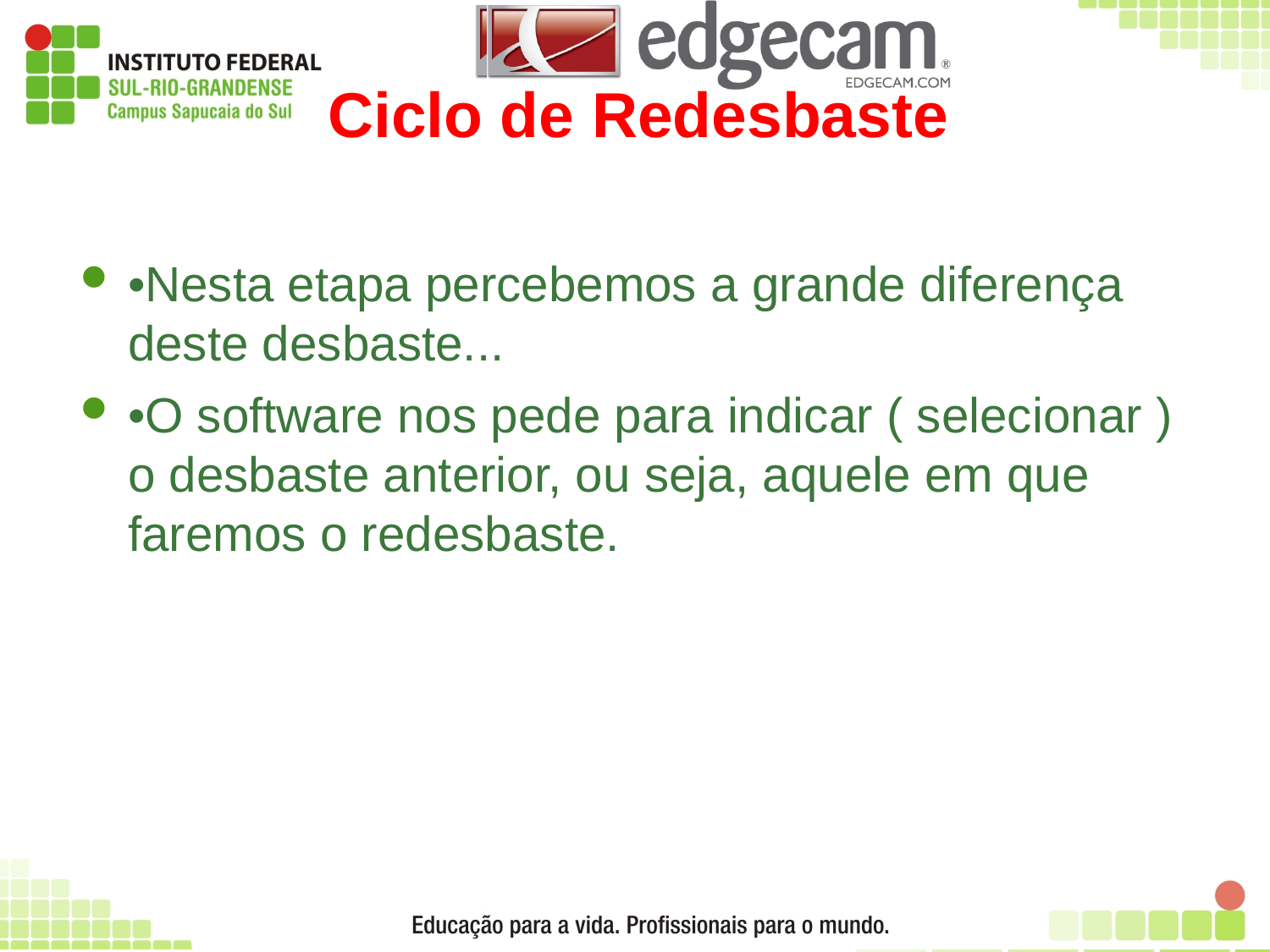

# Ciclo de Redesbaste
•Nesta etapa percebemos a grande diferença deste desbaste...
•O software nos pede para indicar ( selecionar ) o desbaste anterior, ou seja, aquele em que faremos o redesbaste.